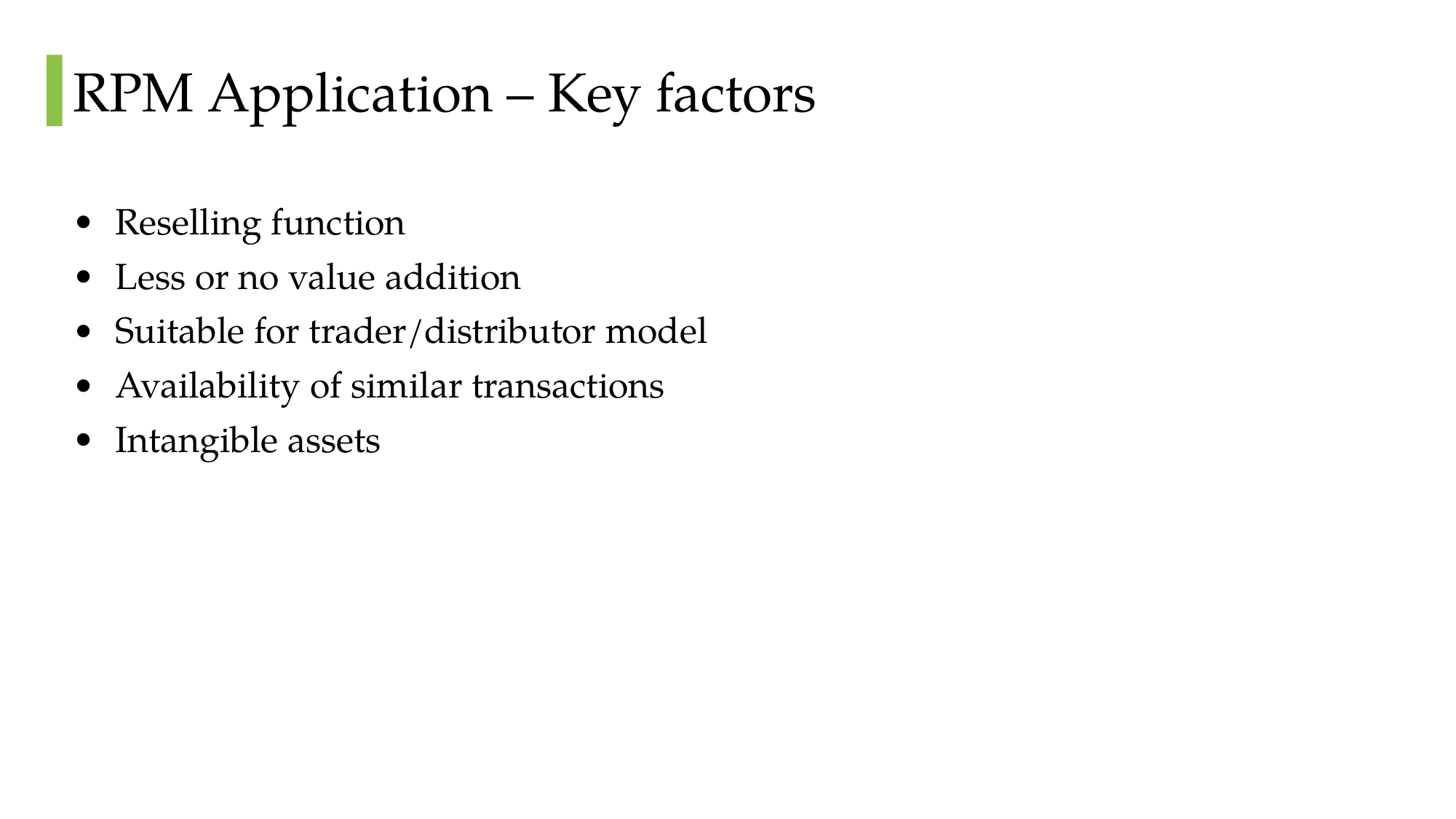

# RPM Application – Key factors

Reselling function
Less or no value addition
Suitable for trader/distributor model
Availability of similar transactions
Intangible assets